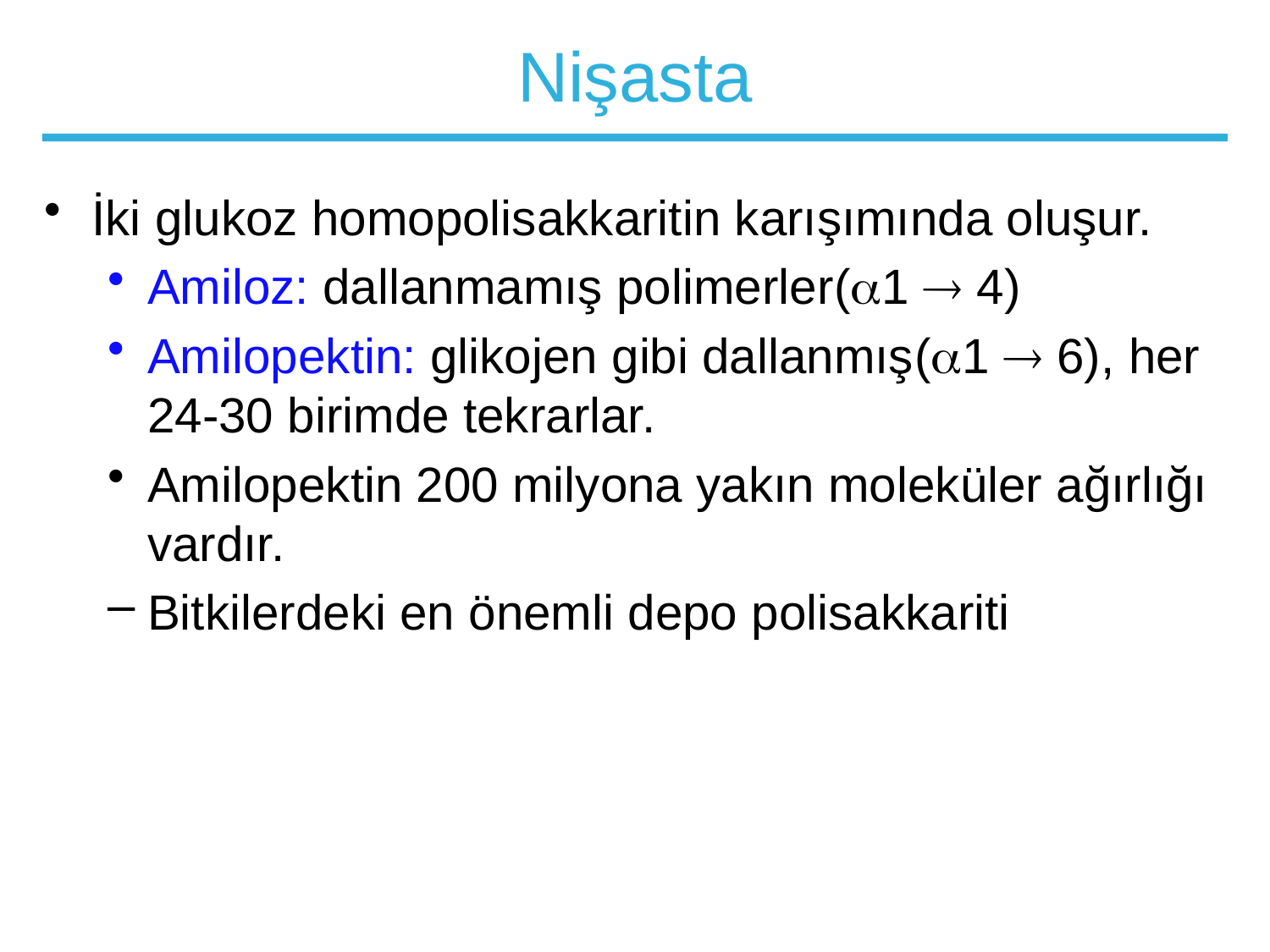

# Nişasta

İki glukoz homopolisakkaritin karışımında oluşur.
Amiloz: dallanmamış polimerler(α1 → 4)
Amilopektin: glikojen gibi dallanmış(α1 → 6), her 24-30 birimde tekrarlar.
Amilopektin 200 milyona yakın moleküler ağırlığı vardır.
Bitkilerdeki en önemli depo polisakkariti